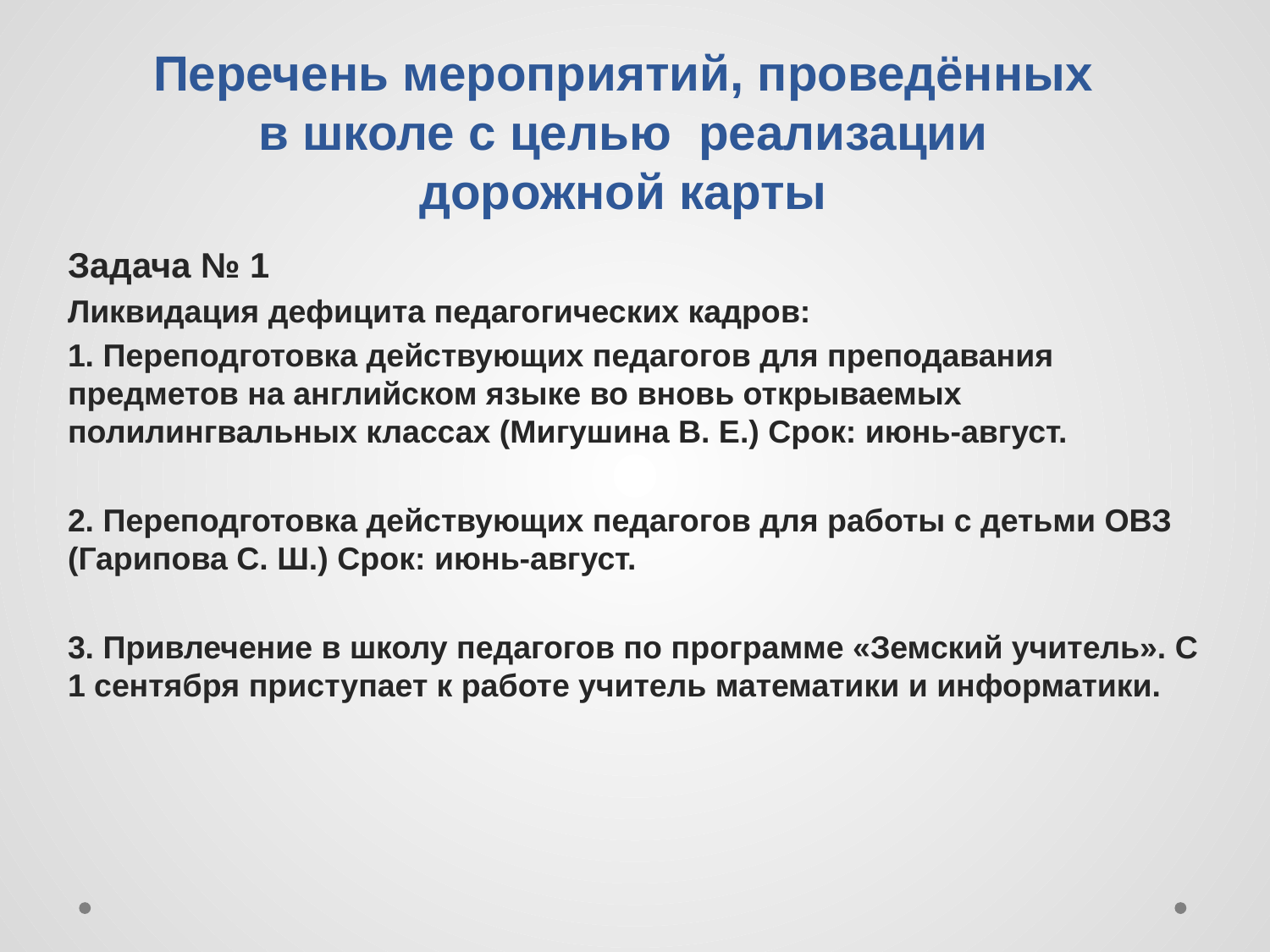

# Перечень мероприятий, проведённых в школе с целью  реализации дорожной карты
Задача № 1
Ликвидация дефицита педагогических кадров:
1. Переподготовка действующих педагогов для преподавания предметов на английском языке во вновь открываемых полилингвальных классах (Мигушина В. Е.) Срок: июнь-август.

2. Переподготовка действующих педагогов для работы с детьми ОВЗ (Гарипова С. Ш.) Срок: июнь-август.

3. Привлечение в школу педагогов по программе «Земский учитель». С 1 сентября приступает к работе учитель математики и информатики.